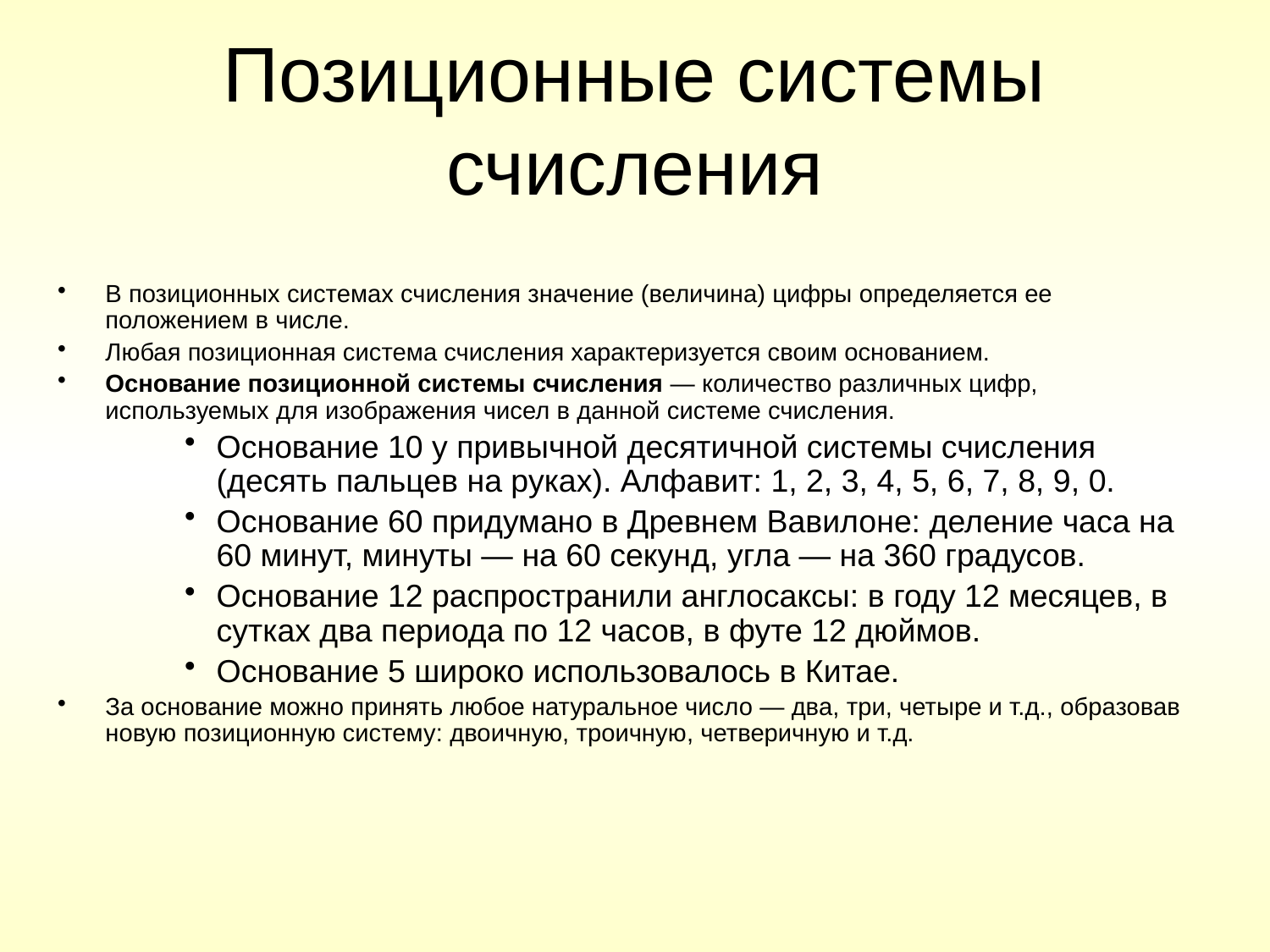

# Позиционные системы счисления
В позиционных системах счисления значение (величина) цифры определяется ее положением в числе.
Любая позиционная система счисления характеризуется своим основанием.
Основание позиционной системы счисления — количество различных цифр, используемых для изображения чисел в данной системе счисления.
Основание 10 у привычной десятичной системы счисления (десять пальцев на руках). Алфавит: 1, 2, 3, 4, 5, 6, 7, 8, 9, 0.
Основание 60 придумано в Древнем Вавилоне: деление часа на 60 минут, минуты — на 60 секунд, угла — на 360 градусов.
Основание 12 распространили англосаксы: в году 12 месяцев, в сутках два периода по 12 часов, в футе 12 дюймов.
Основание 5 широко использовалось в Китае.
За основание можно принять любое натуральное число — два, три, четыре и т.д., образовав новую позиционную систему: двоичную, троичную, четверичную и т.д.